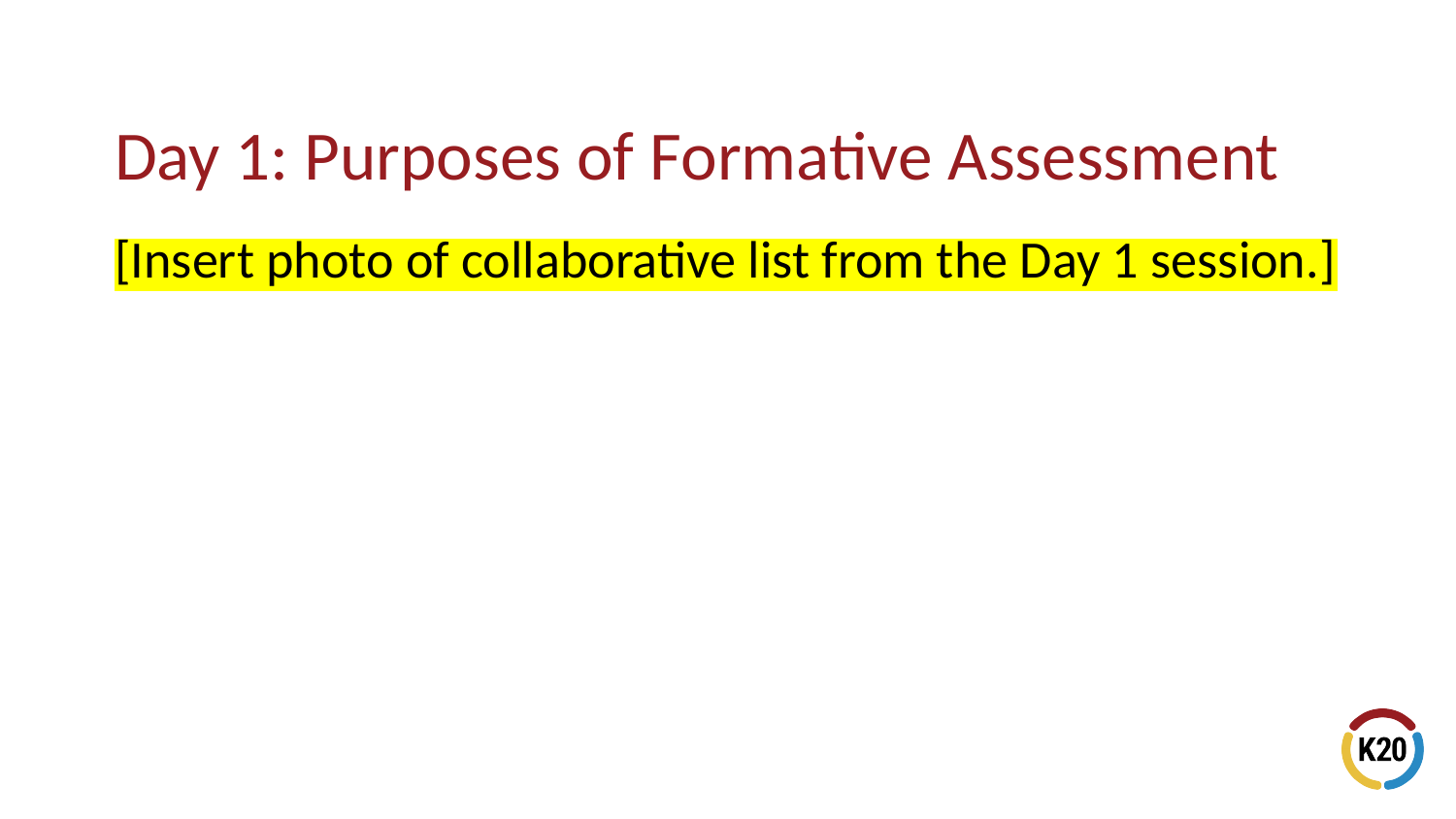

[Insert photo of collaborative list from the Day 1 session.]
# Day 1: Purposes of Formative Assessment